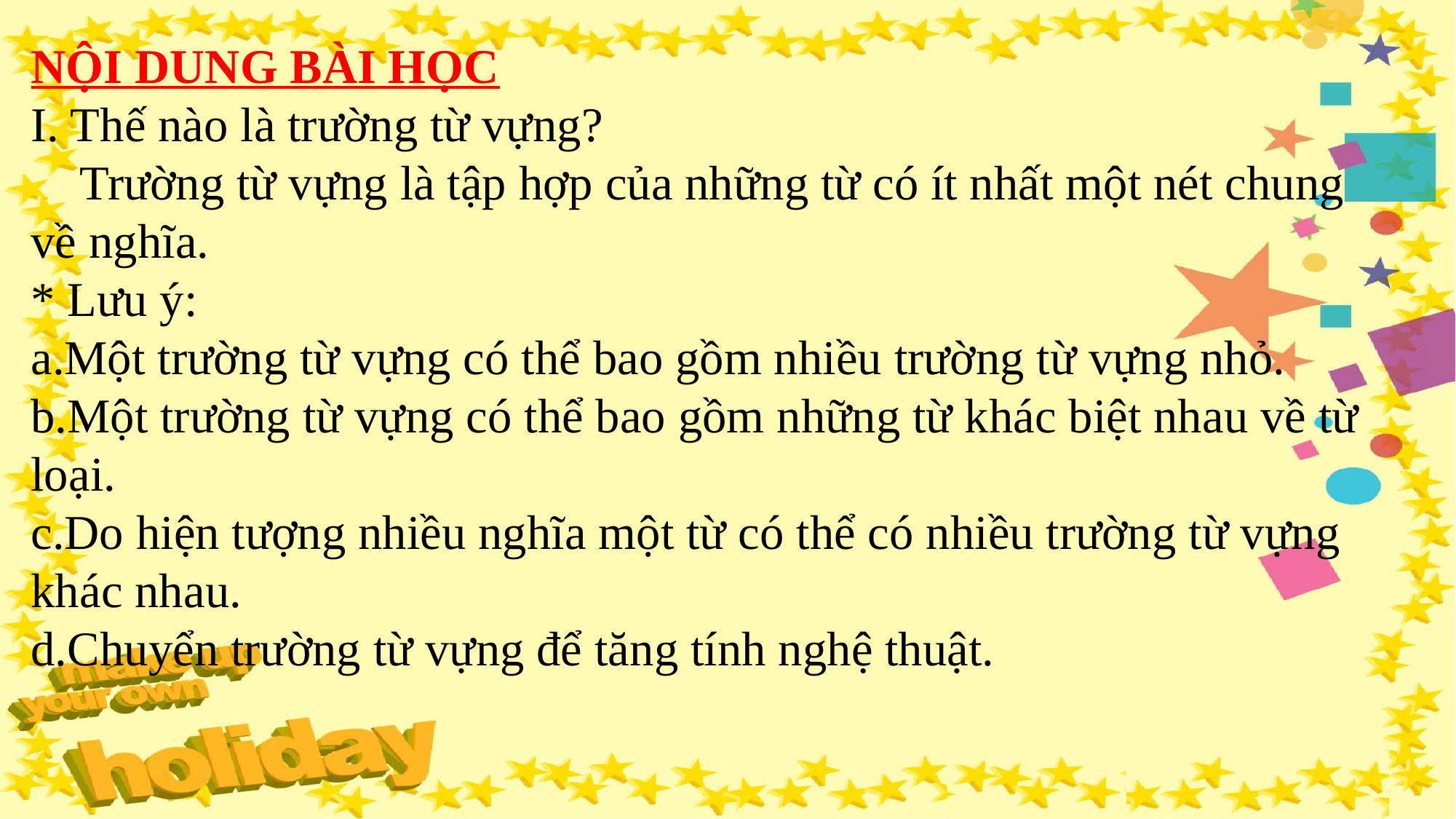

NỘI DUNG BÀI HỌC
I. Thế nào là trường từ vựng?
    Trường từ vựng là tập hợp của những từ có ít nhất một nét chung về nghĩa.
* Lưu ý:
a.Một trường từ vựng có thể bao gồm nhiều trường từ vựng nhỏ.
b.Một trường từ vựng có thể bao gồm những từ khác biệt nhau về từ loại.
c.Do hiện tượng nhiều nghĩa một từ có thể có nhiều trường từ vựng khác nhau.
d.Chuyển trường từ vựng để tăng tính nghệ thuật.